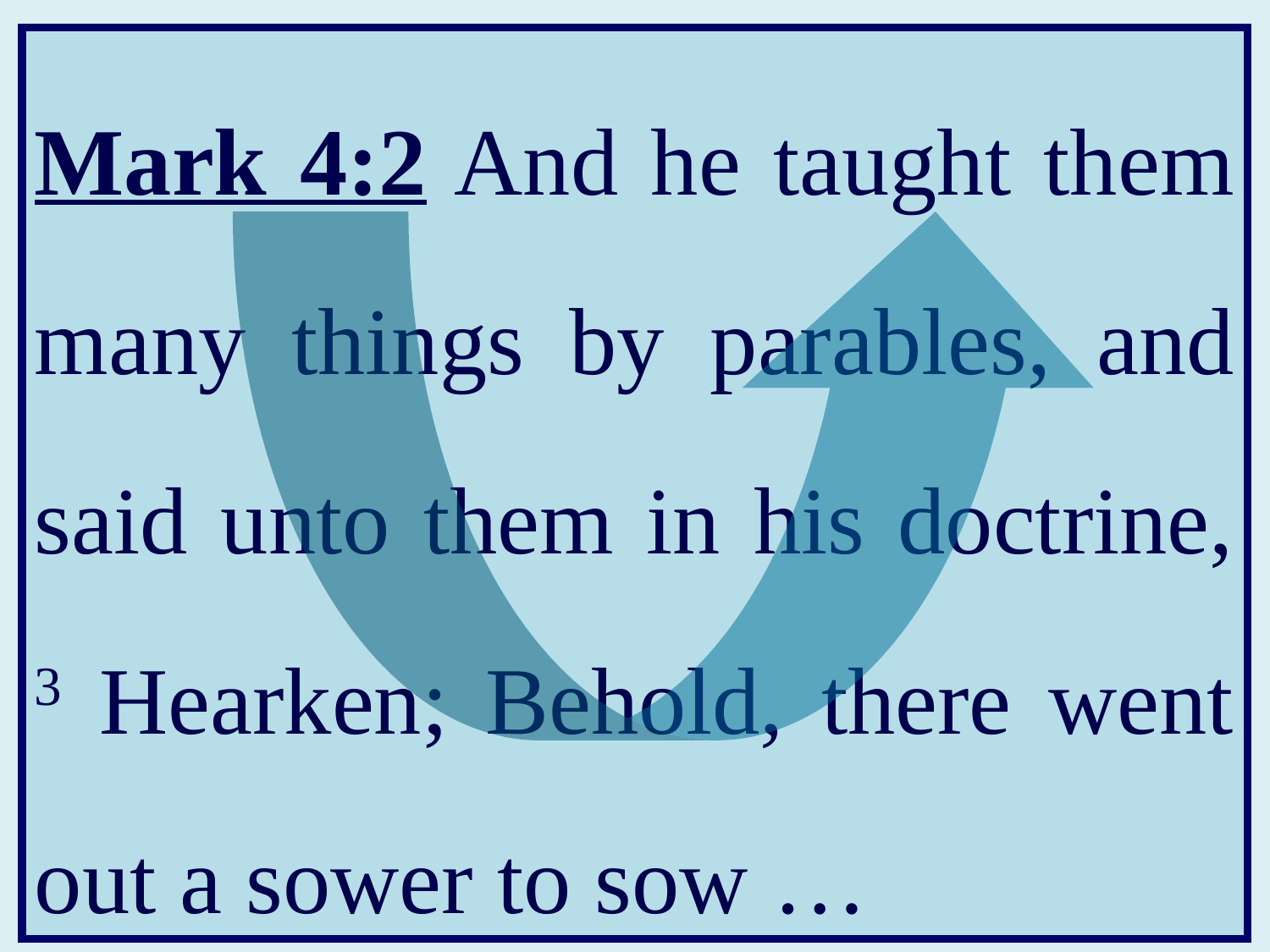

Mark 4:2 And he taught them many things by parables, and said unto them in his doctrine, 3 Hearken; Behold, there went out a sower to sow …
The
answer is
. . .
B